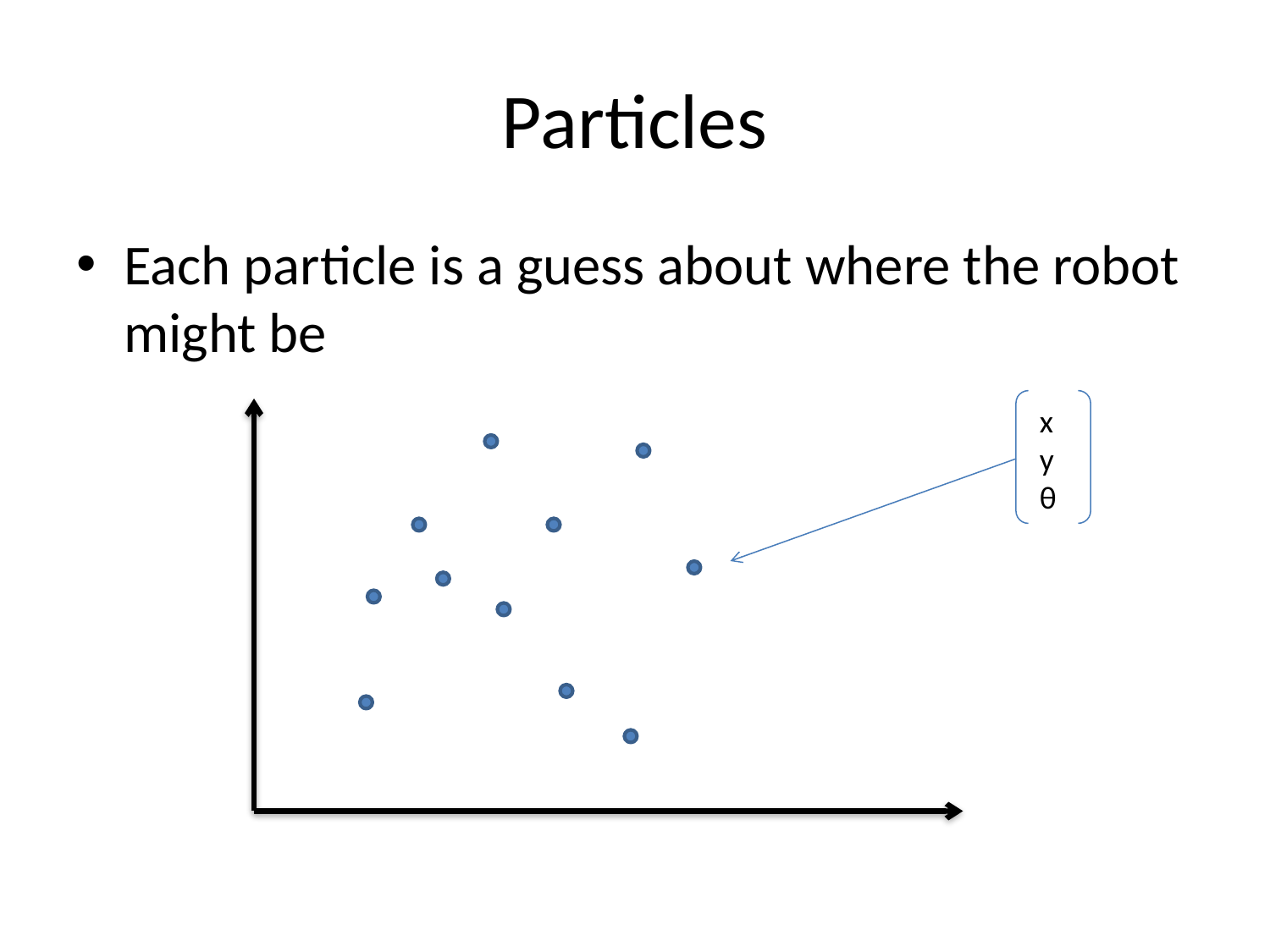

# Particles
Each particle is a guess about where the robot might be

x
y
θ